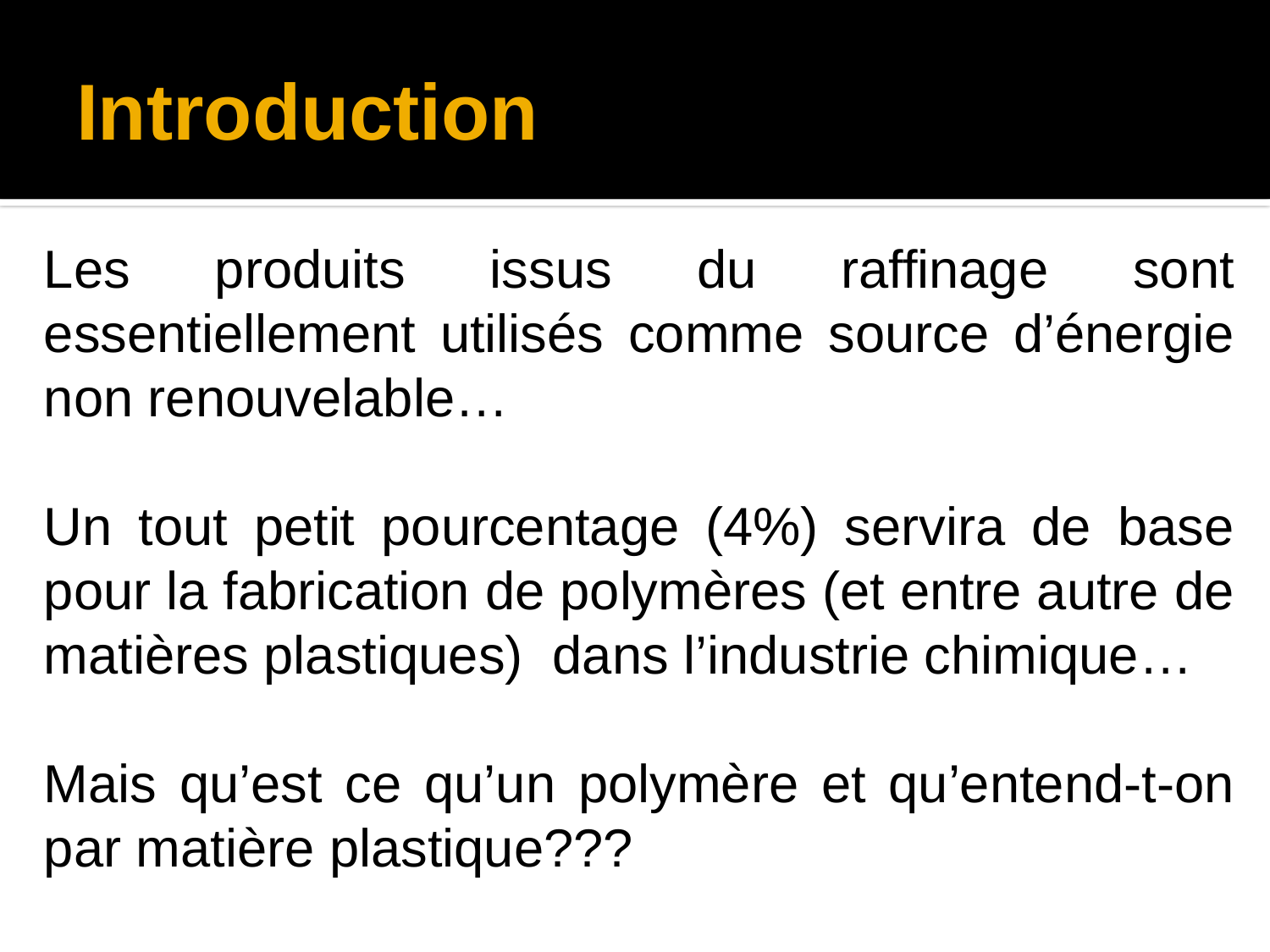

# Introduction
Les produits issus du raffinage sont essentiellement utilisés comme source d’énergie non renouvelable…

Un tout petit pourcentage (4%) servira de base pour la fabrication de polymères (et entre autre de matières plastiques)  dans l’industrie chimique…

Mais qu’est ce qu’un polymère et qu’entend-t-on par matière plastique???